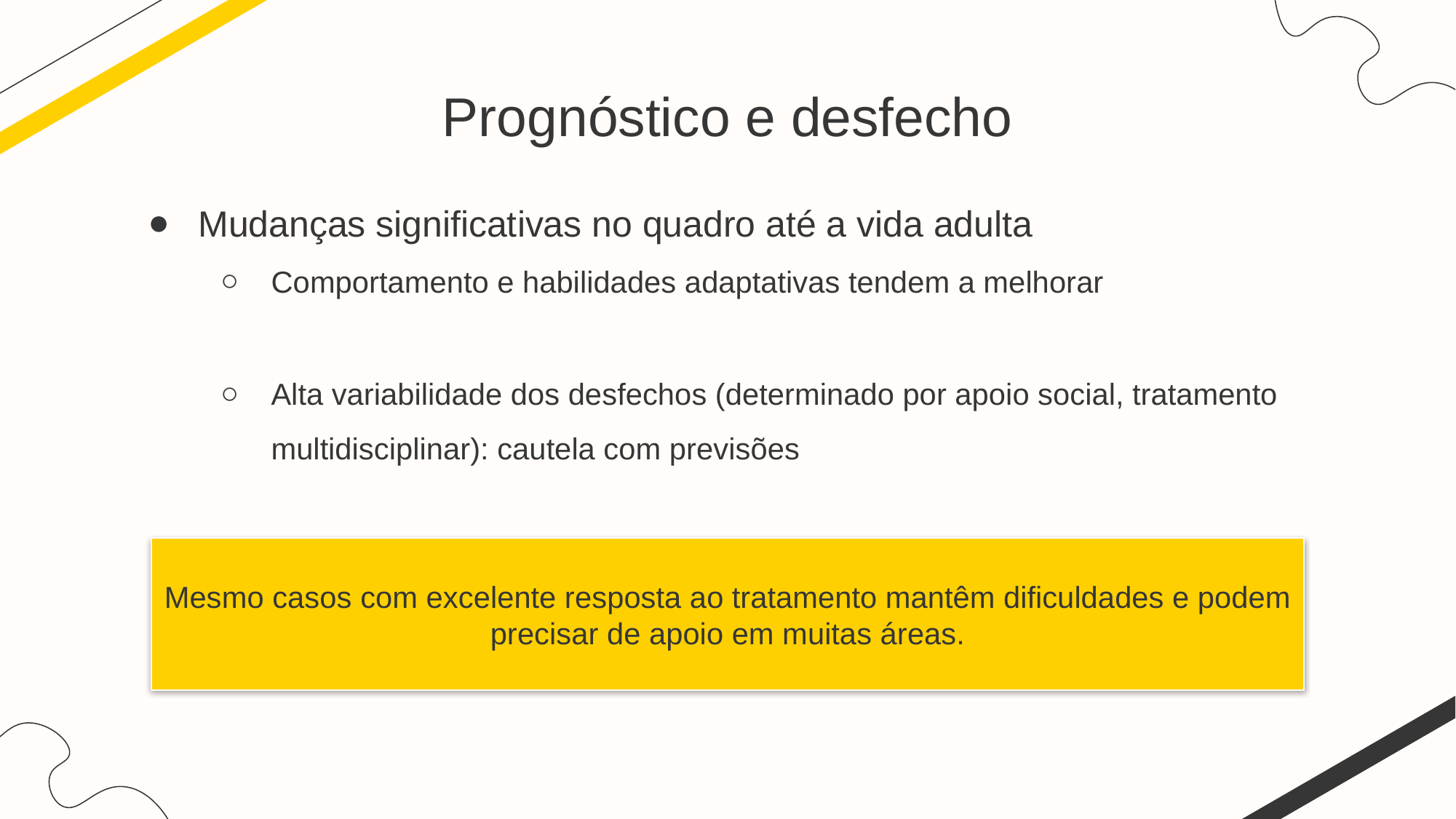

# Prognóstico e desfecho
Mudanças significativas no quadro até a vida adulta
Comportamento e habilidades adaptativas tendem a melhorar

Alta variabilidade dos desfechos (determinado por apoio social, tratamento multidisciplinar): cautela com previsões

Mesmo casos com excelente resposta ao tratamento mantêm dificuldades e podem precisar de apoio em muitas áreas.